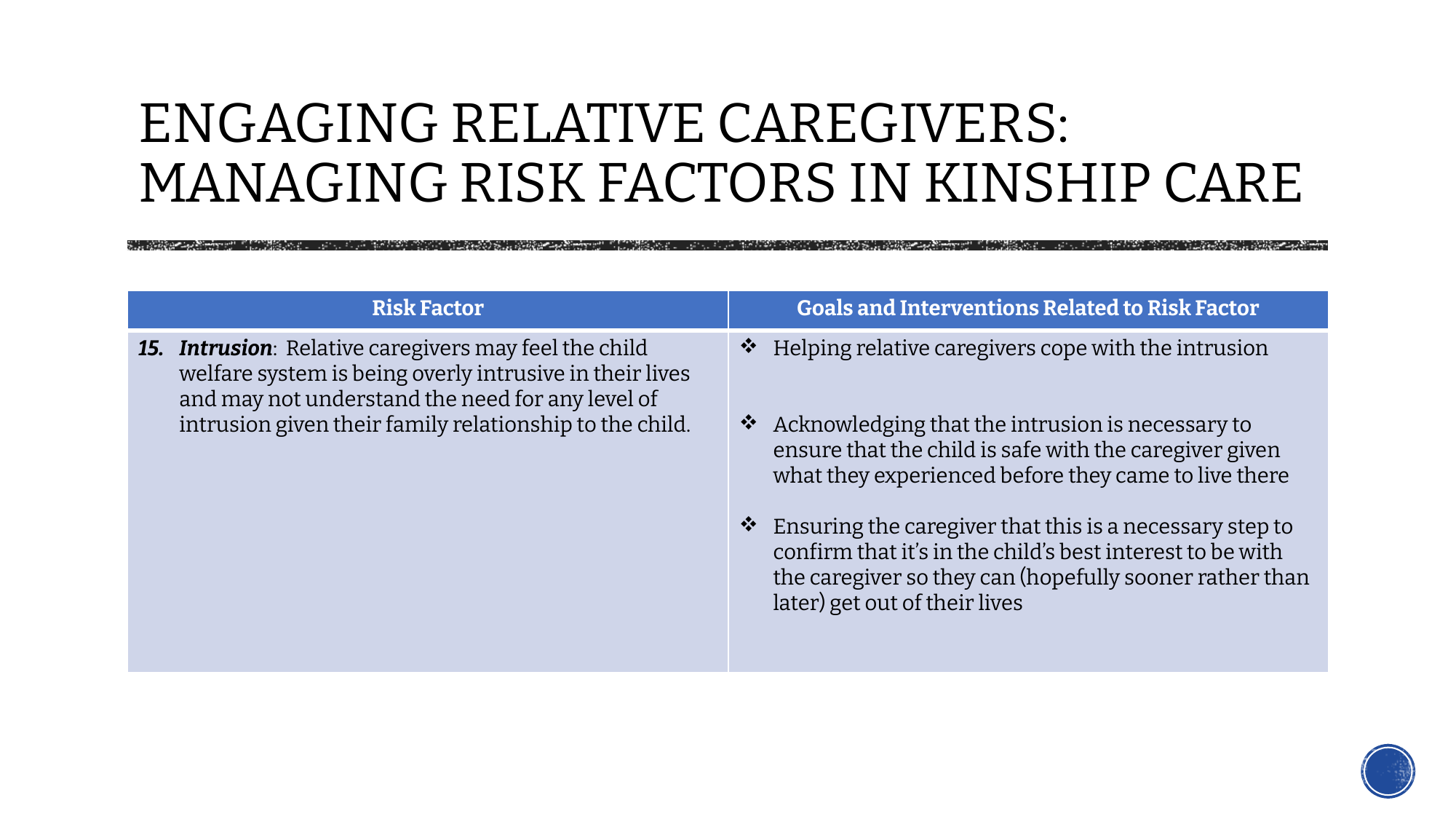

# Engaging Relative Caregivers: Managing Risk Factors in Kinship Care

| Risk Factor | Goals and Interventions Related to Risk Factor |
| --- | --- |
| Intrusion: Relative caregivers may feel the child welfare system is being overly intrusive in their lives and may not understand the need for any level of intrusion given their family relationship to the child. | Helping relative caregivers cope with the intrusion Acknowledging that the intrusion is necessary to ensure that the child is safe with the caregiver given what they experienced before they came to live there Ensuring the caregiver that this is a necessary step to confirm that it’s in the child’s best interest to be with the caregiver so they can (hopefully sooner rather than later) get out of their lives |